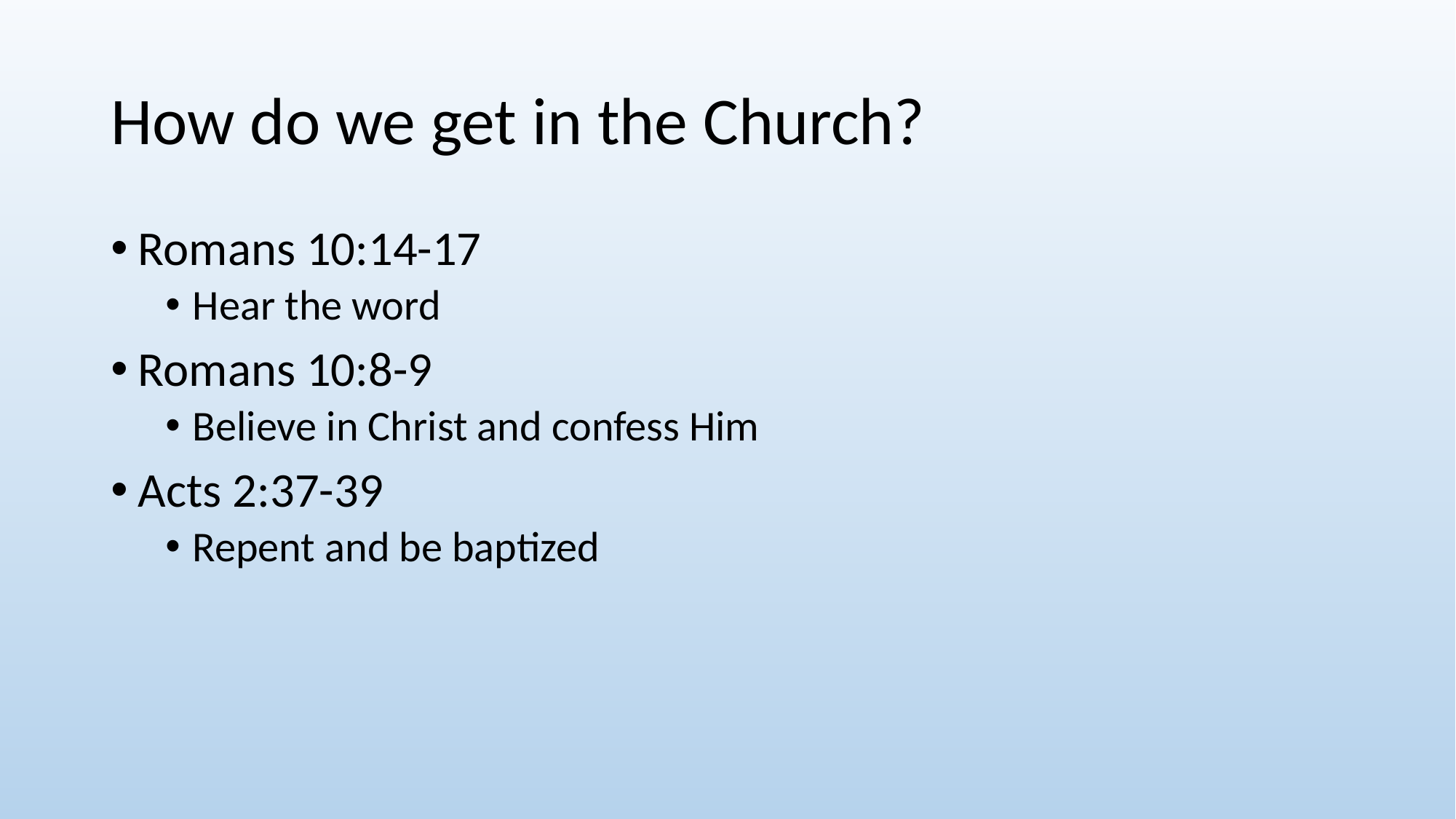

# How do we get in the Church?
Romans 10:14-17
Hear the word
Romans 10:8-9
Believe in Christ and confess Him
Acts 2:37-39
Repent and be baptized